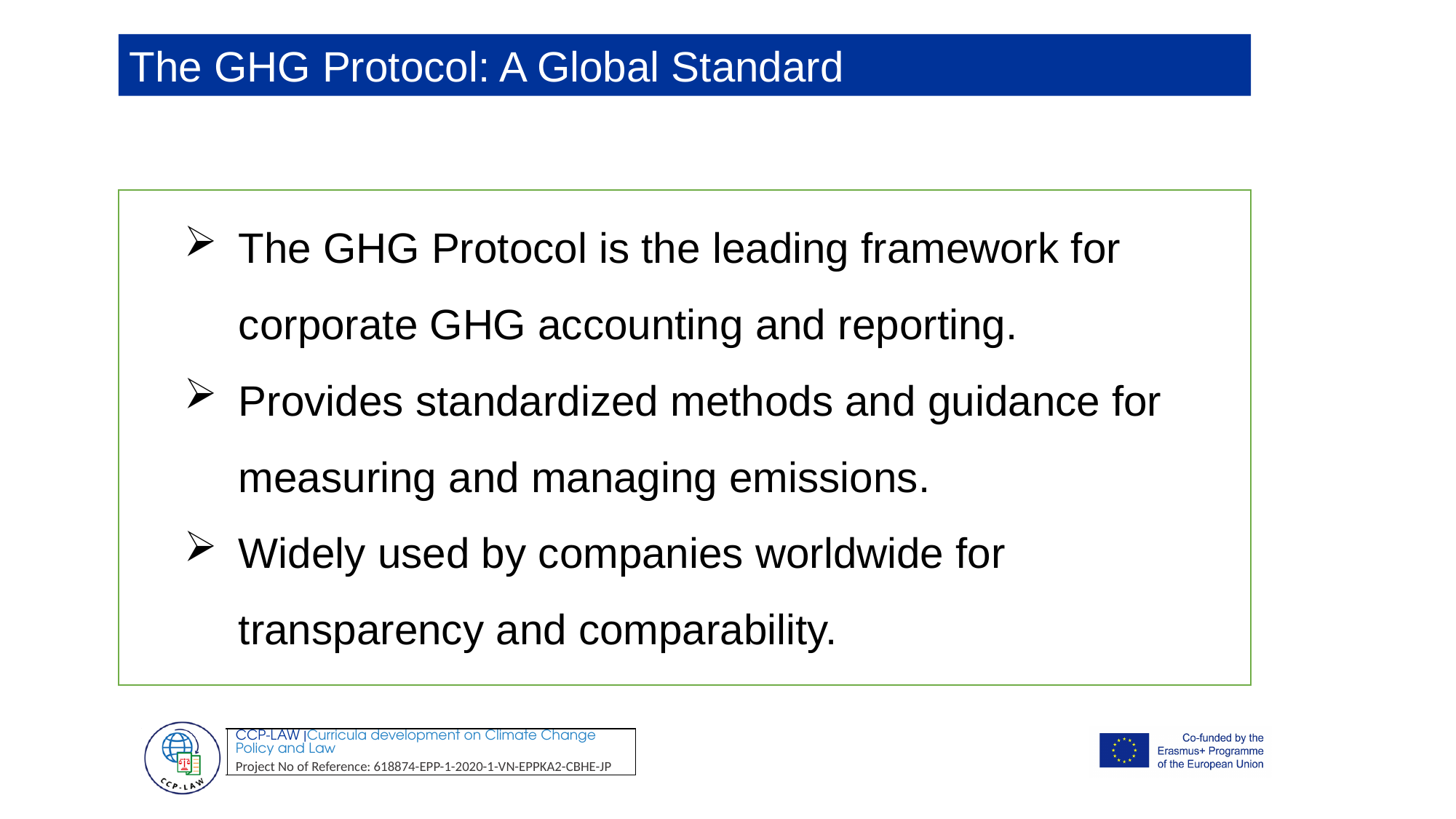

The GHG Protocol: A Global Standard
The GHG Protocol is the leading framework for corporate GHG accounting and reporting.
Provides standardized methods and guidance for measuring and managing emissions.
Widely used by companies worldwide for transparency and comparability.